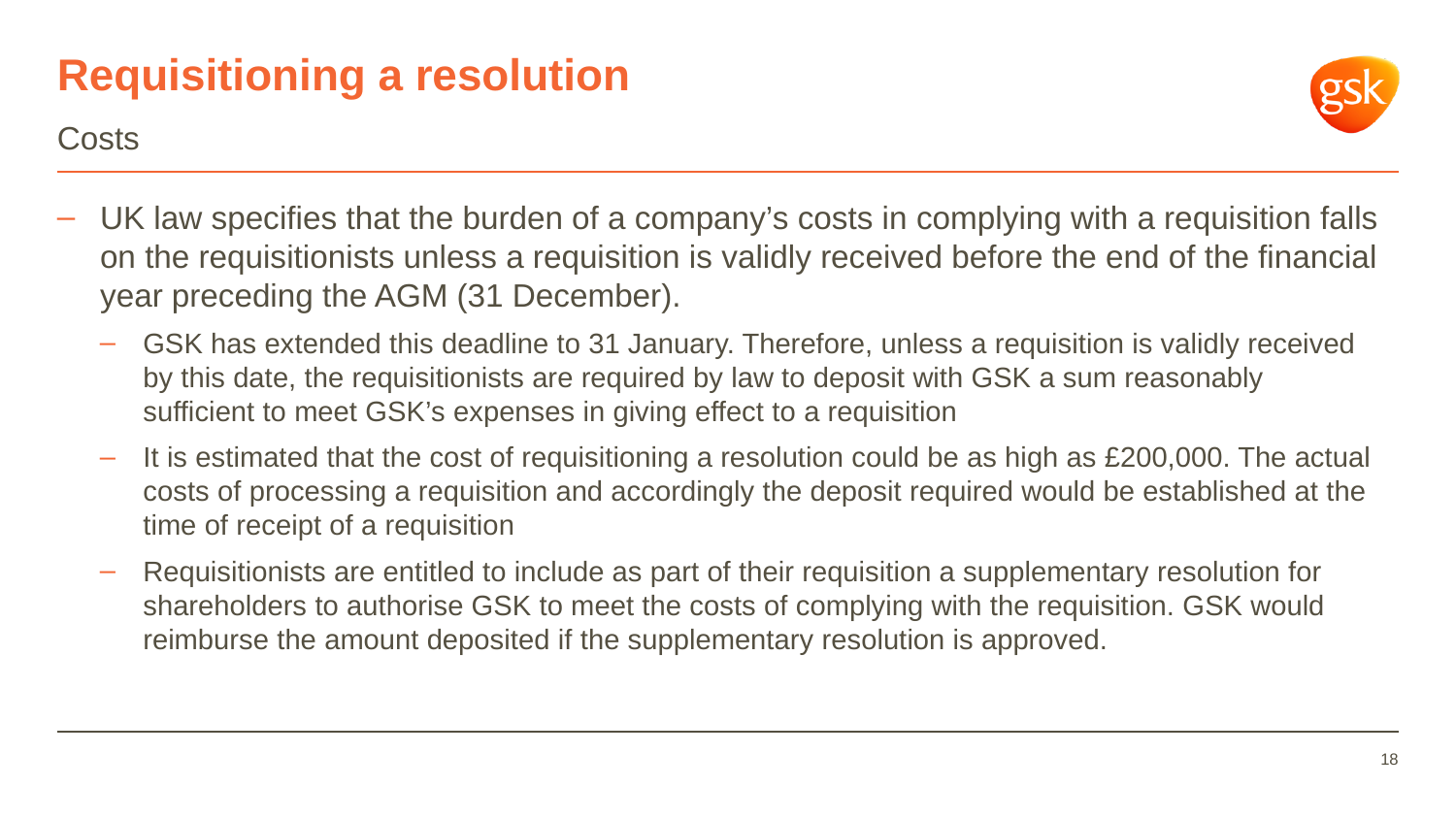

# Requisitioning a resolution
Costs
UK law specifies that the burden of a company’s costs in complying with a requisition falls on the requisitionists unless a requisition is validly received before the end of the financial year preceding the AGM (31 December).
GSK has extended this deadline to 31 January. Therefore, unless a requisition is validly received by this date, the requisitionists are required by law to deposit with GSK a sum reasonably sufficient to meet GSK’s expenses in giving effect to a requisition
It is estimated that the cost of requisitioning a resolution could be as high as £200,000. The actual costs of processing a requisition and accordingly the deposit required would be established at the time of receipt of a requisition
Requisitionists are entitled to include as part of their requisition a supplementary resolution for shareholders to authorise GSK to meet the costs of complying with the requisition. GSK would reimburse the amount deposited if the supplementary resolution is approved.

18